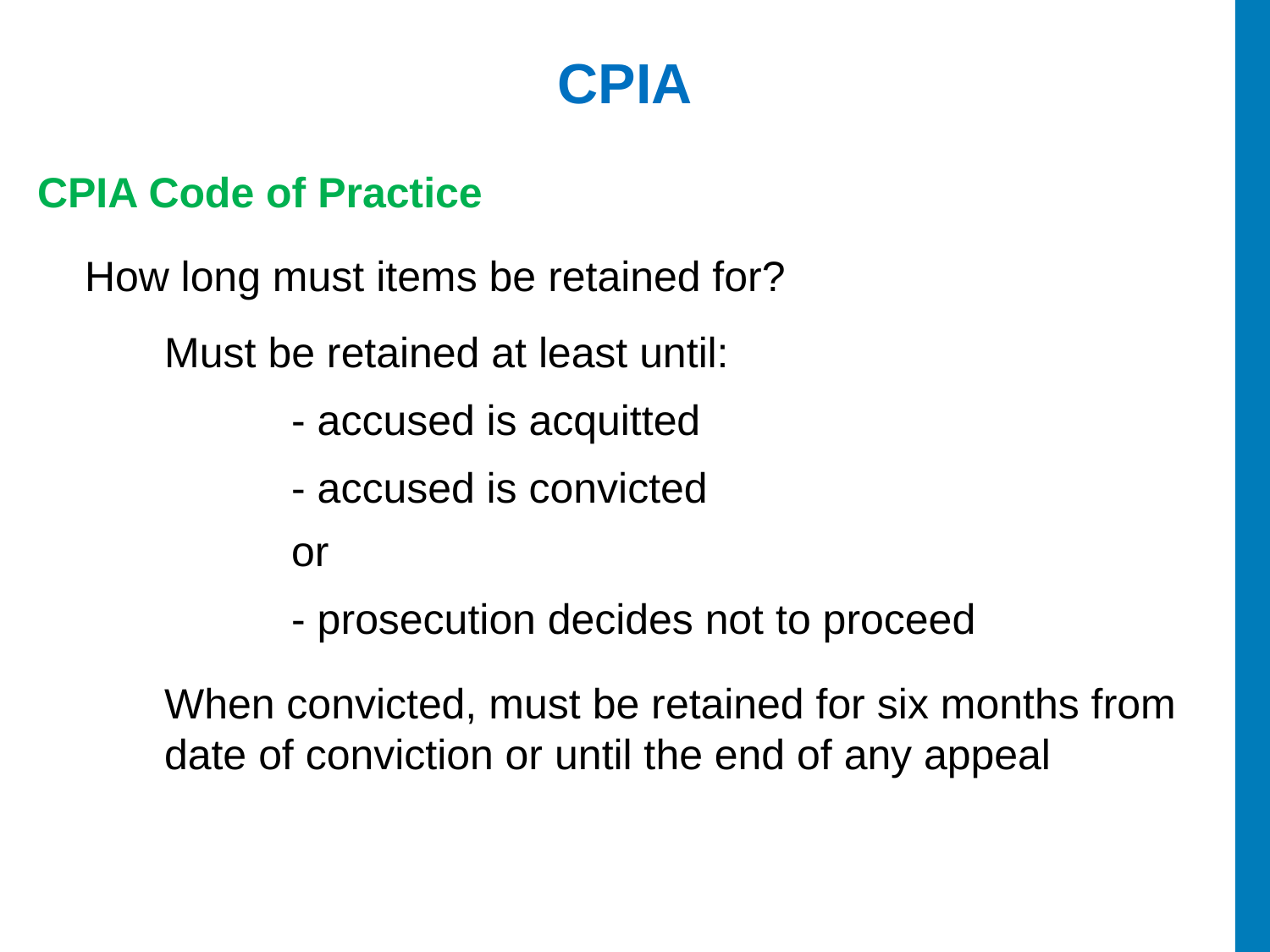

# CPIA
CPIA Code of Practice

    How long must items be retained for?

	Must be retained at least until:

		- accused is acquitted

		- accused is convicted

		or

		- prosecution decides not to proceed

	When convicted, must be retained for six months from 	date of conviction or until the end of any appeal